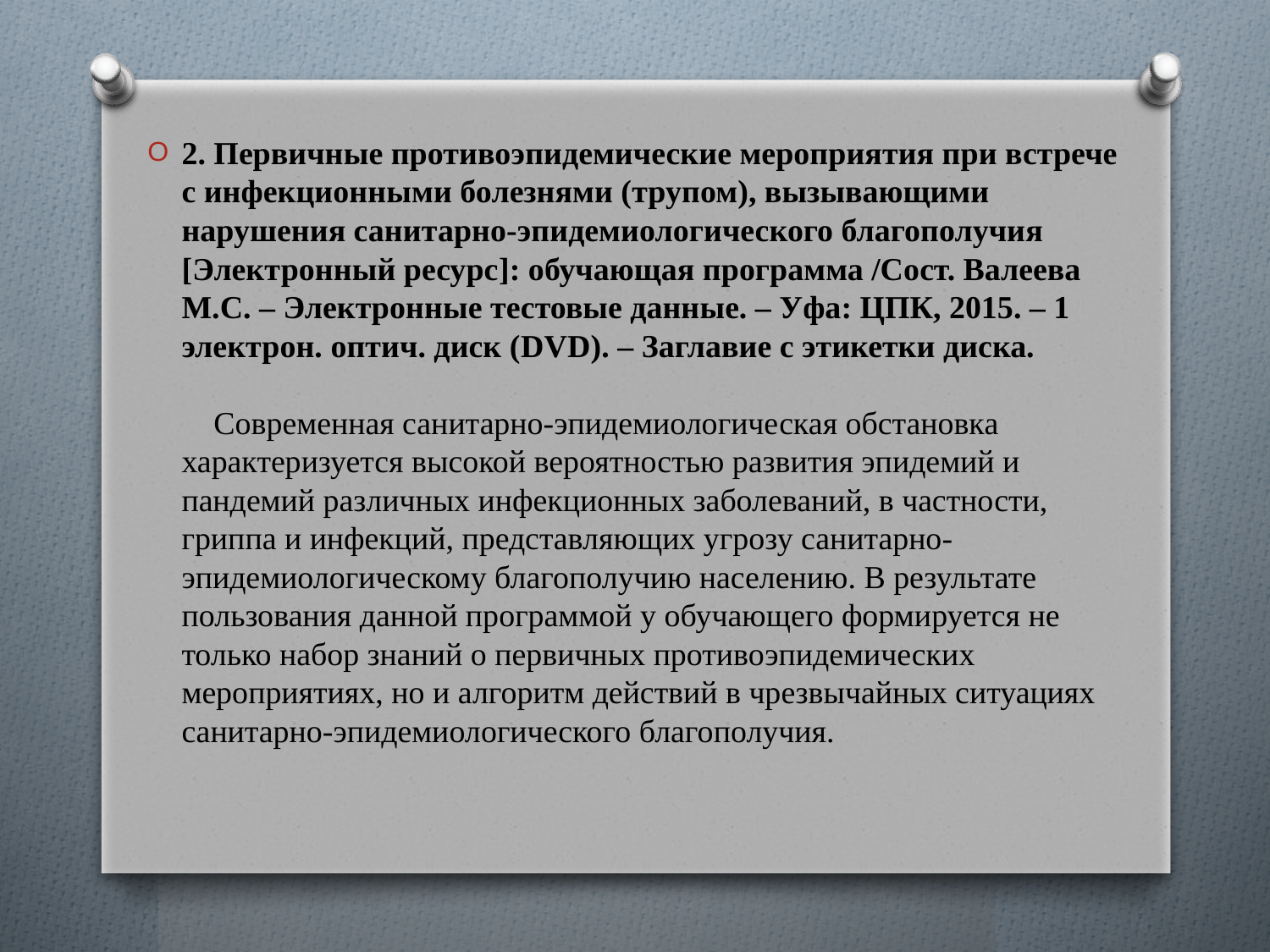

2. Первичные противоэпидемические мероприятия при встрече с инфекционными болезнями (трупом), вызывающими нарушения санитарно-эпидемиологического благополучия [Электронный ресурс]: обучающая программа /Сост. Валеева М.С. – Электронные тестовые данные. – Уфа: ЦПК, 2015. – 1 электрон. оптич. диск (DVD). – Заглавие с этикетки диска.
    Современная санитарно-эпидемиологическая обстановка характеризуется высокой вероятностью развития эпидемий и пандемий различных инфекционных заболеваний, в частности, гриппа и инфекций, представляющих угрозу санитарно-эпидемиологическому благополучию населению. В результате пользования данной программой у обучающего формируется не только набор знаний о первичных противоэпидемических мероприятиях, но и алгоритм действий в чрезвычайных ситуациях санитарно-эпидемиологического благополучия.